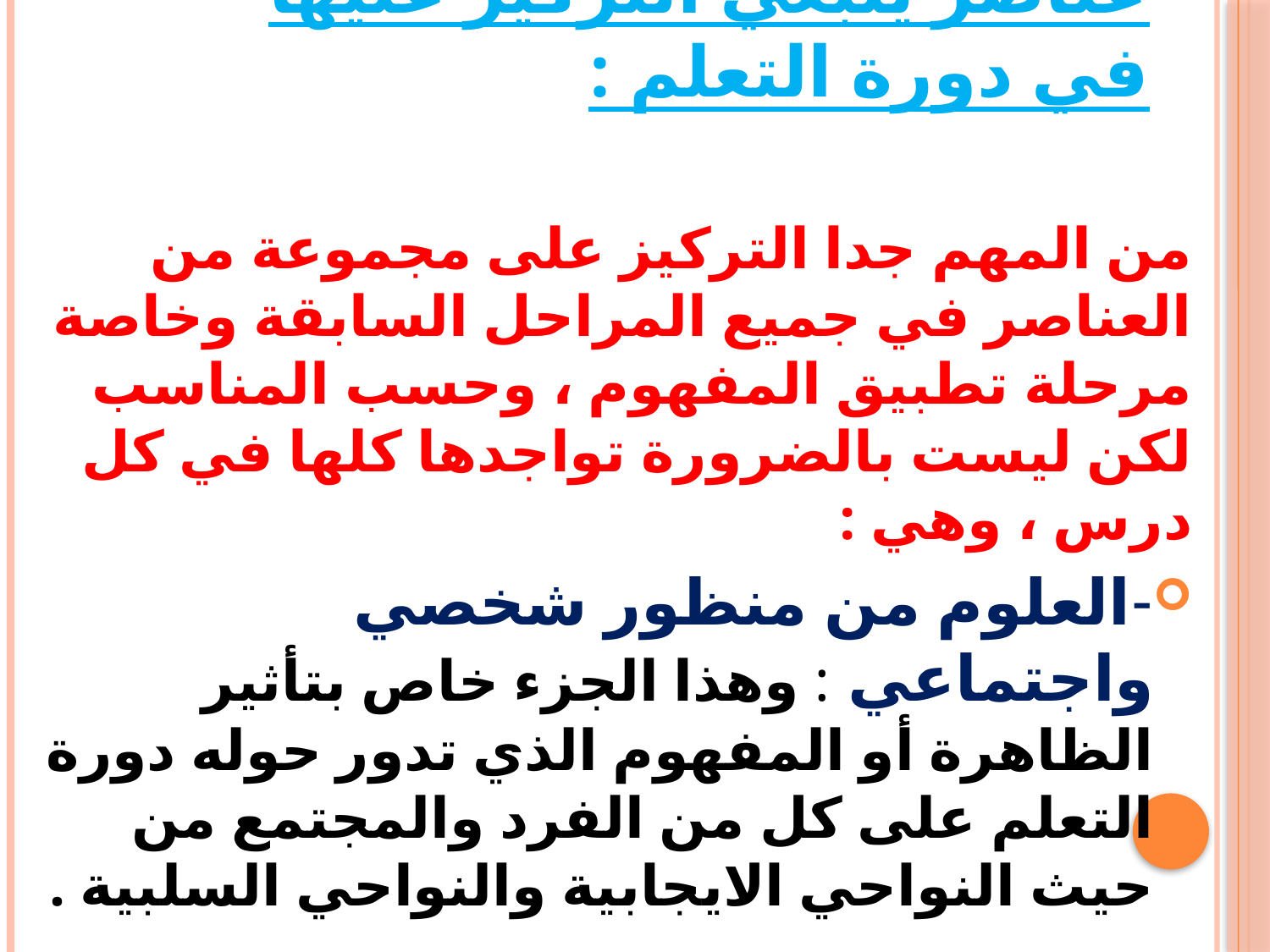

# عناصر ينبغي التركيز عليها في دورة التعلم :

من المهم جدا التركيز على مجموعة من العناصر في جميع المراحل السابقة وخاصة مرحلة تطبيق المفهوم ، وحسب المناسب لكن ليست بالضرورة تواجدها كلها في كل درس ، وهي :
-العلوم من منظور شخصي واجتماعي : وهذا الجزء خاص بتأثير الظاهرة أو المفهوم الذي تدور حوله دورة التعلم على كل من الفرد والمجتمع من حيث النواحي الايجابية والنواحي السلبية .